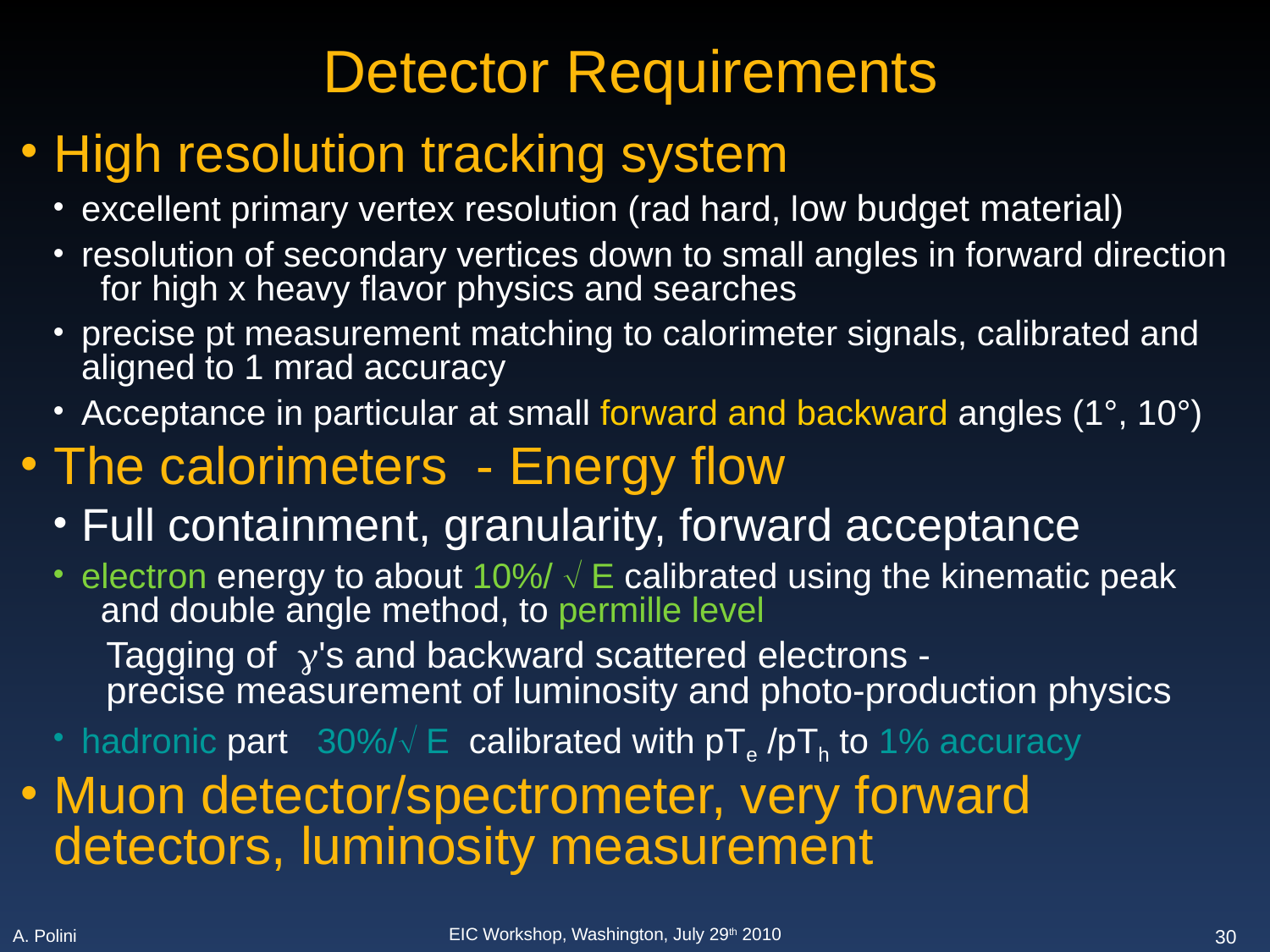

Detector Requirements
High resolution tracking system
excellent primary vertex resolution (rad hard, low budget material)
resolution of secondary vertices down to small angles in forward direction    for high x heavy flavor physics and searches
precise pt measurement matching to calorimeter signals, calibrated and aligned to 1 mrad accuracy
Acceptance in particular at small forward and backward angles (1°, 10°)
The calorimeters  - Energy flow
Full containment, granularity, forward acceptance
electron energy to about 10%/ √ E calibrated using the kinematic peak         and double angle method, to permille level
	Tagging of  γ's and backward scattered electrons -
precise measurement of luminosity and photo-production physics
hadronic part   30%/√ E  calibrated with pTe /pTh to 1% accuracy
Muon detector/spectrometer, very forward detectors, luminosity measurement
30